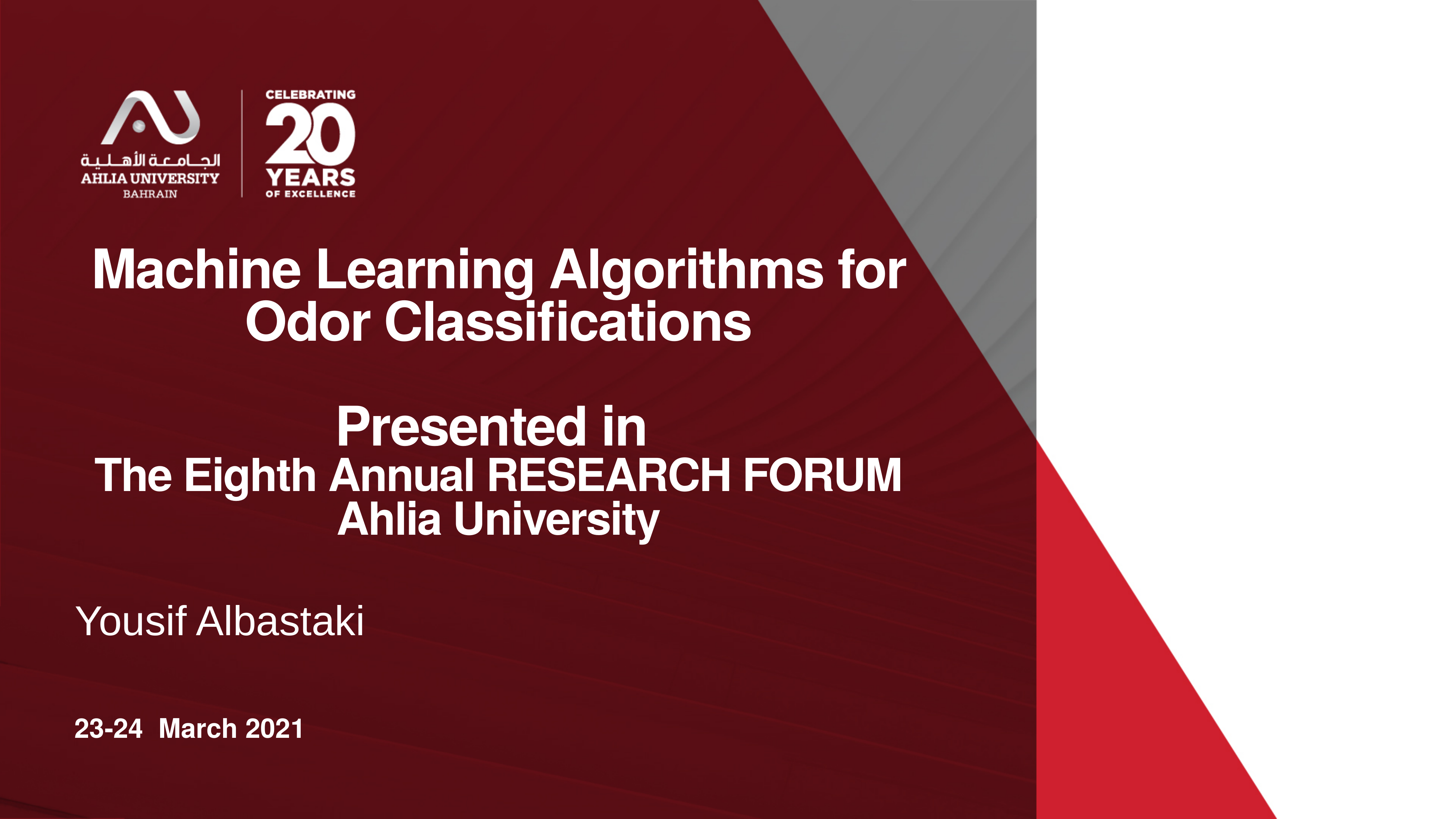

# Machine Learning Algorithms for Odor Classifications Presented in The Eighth Annual RESEARCH FORUM Ahlia University
Yousif Albastaki
23-24  March 2021